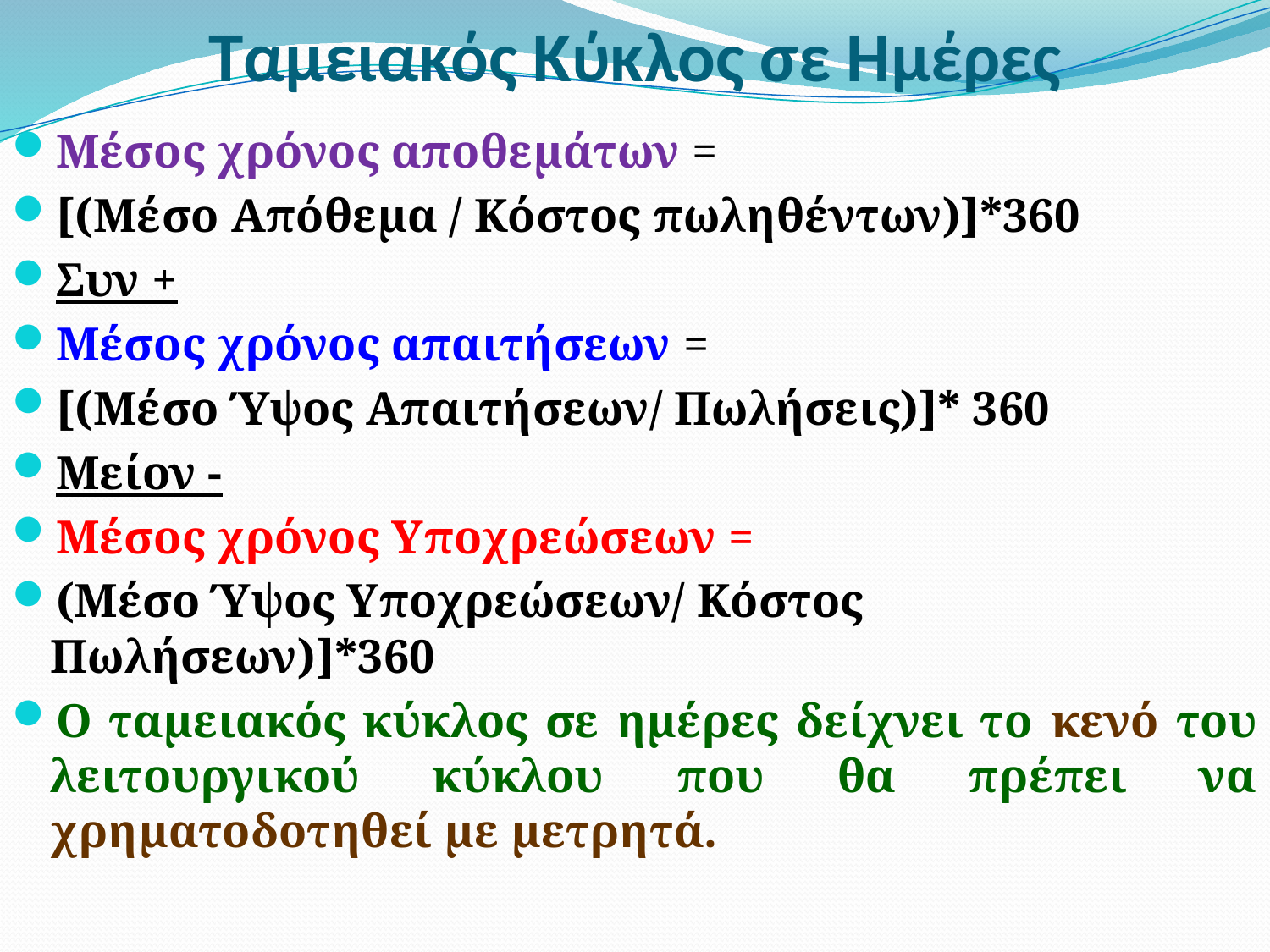

# Ταμειακός Κύκλος σε Ημέρες
Μέσος χρόνος αποθεμάτων =
[(Μέσο Απόθεμα / Κόστος πωληθέντων)]*360
Συν +
Μέσος χρόνος απαιτήσεων =
[(Μέσο Ύψος Απαιτήσεων/ Πωλήσεις)]* 360
Μείον -
Μέσος χρόνος Υποχρεώσεων =
(Μέσο Ύψος Υποχρεώσεων/ Κόστος Πωλήσεων)]*360
Ο ταμειακός κύκλος σε ημέρες δείχνει το κενό του λειτουργικού κύκλου που θα πρέπει να χρηματοδοτηθεί με μετρητά.